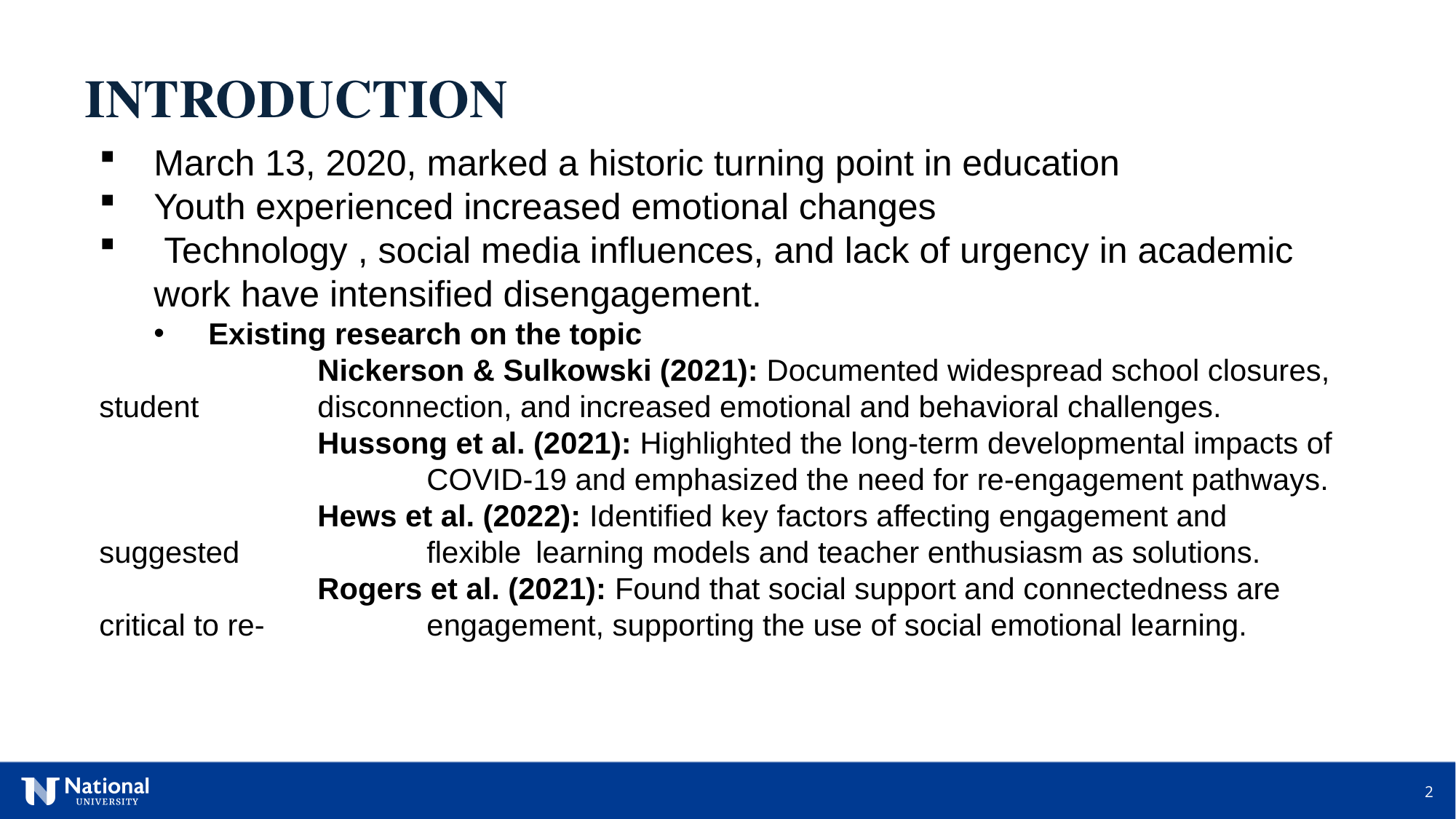

INTRODUCTION
March 13, 2020, marked a historic turning point in education
Youth experienced increased emotional changes
 Technology , social media influences, and lack of urgency in academic work have intensified disengagement.
Existing research on the topic
		Nickerson & Sulkowski (2021): Documented widespread school closures, student 		disconnection, and increased emotional and behavioral challenges.
		Hussong et al. (2021): Highlighted the long-term developmental impacts of 			COVID-19 and emphasized the need for re-engagement pathways.
		Hews et al. (2022): Identified key factors affecting engagement and suggested 		flexible 	learning models and teacher enthusiasm as solutions.
		Rogers et al. (2021): Found that social support and connectedness are critical to re-		engagement, supporting the use of social emotional learning.